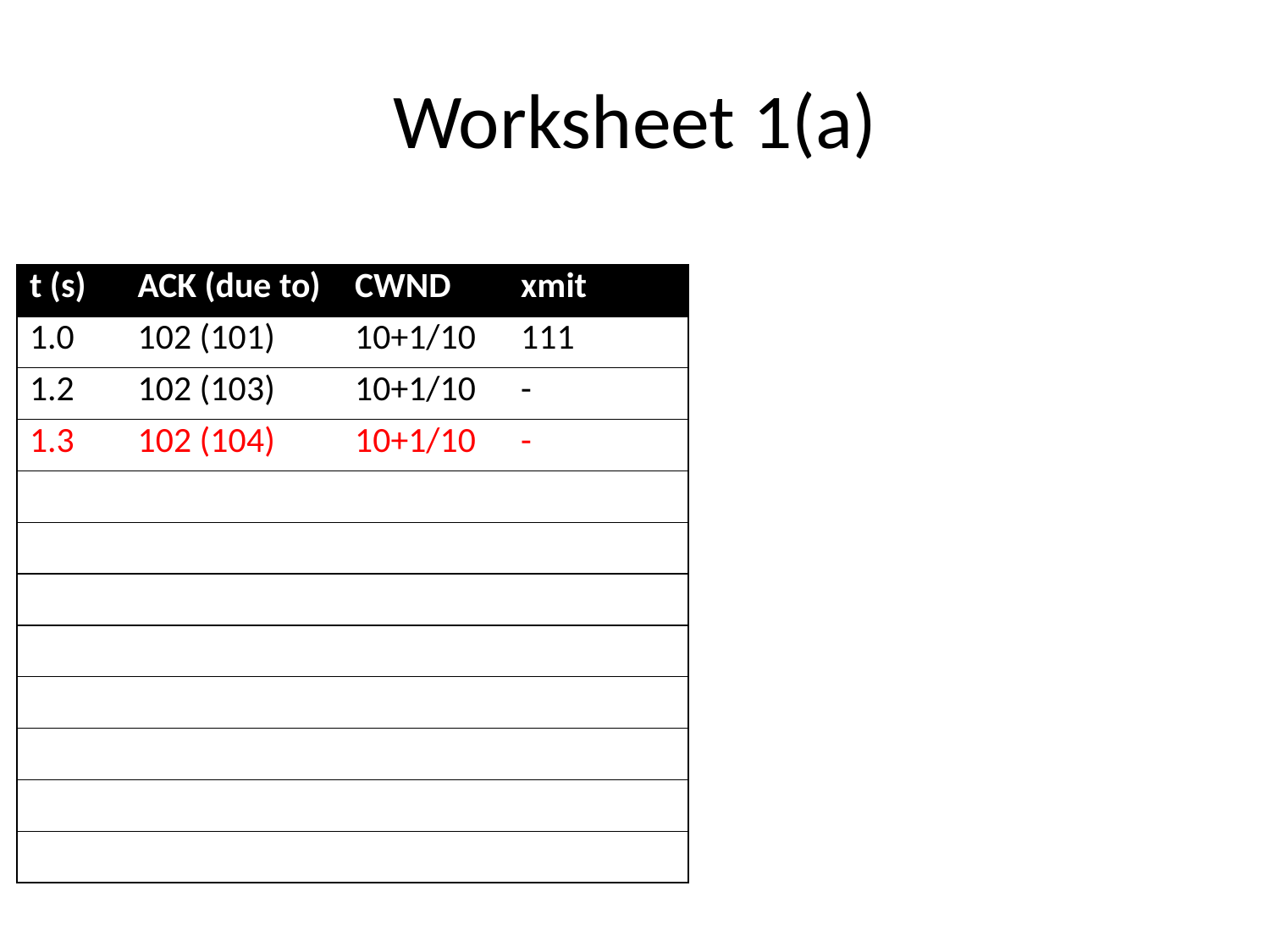

# Worksheet 1(a)
| t (s) | ACK (due to) | CWND | xmit |
| --- | --- | --- | --- |
| 1.0 | 102 (101) | 10+1/10 | 111 |
| 1.2 | 102 (103) | 10+1/10 | - |
| 1.3 | 102 (104) | 10+1/10 | - |
|  |  |  |  |
|  |  |  |  |
|  |  |  |  |
|  |  |  |  |
|  |  |  |  |
|  |  |  |  |
|  |  |  |  |
|  |  |  |  |